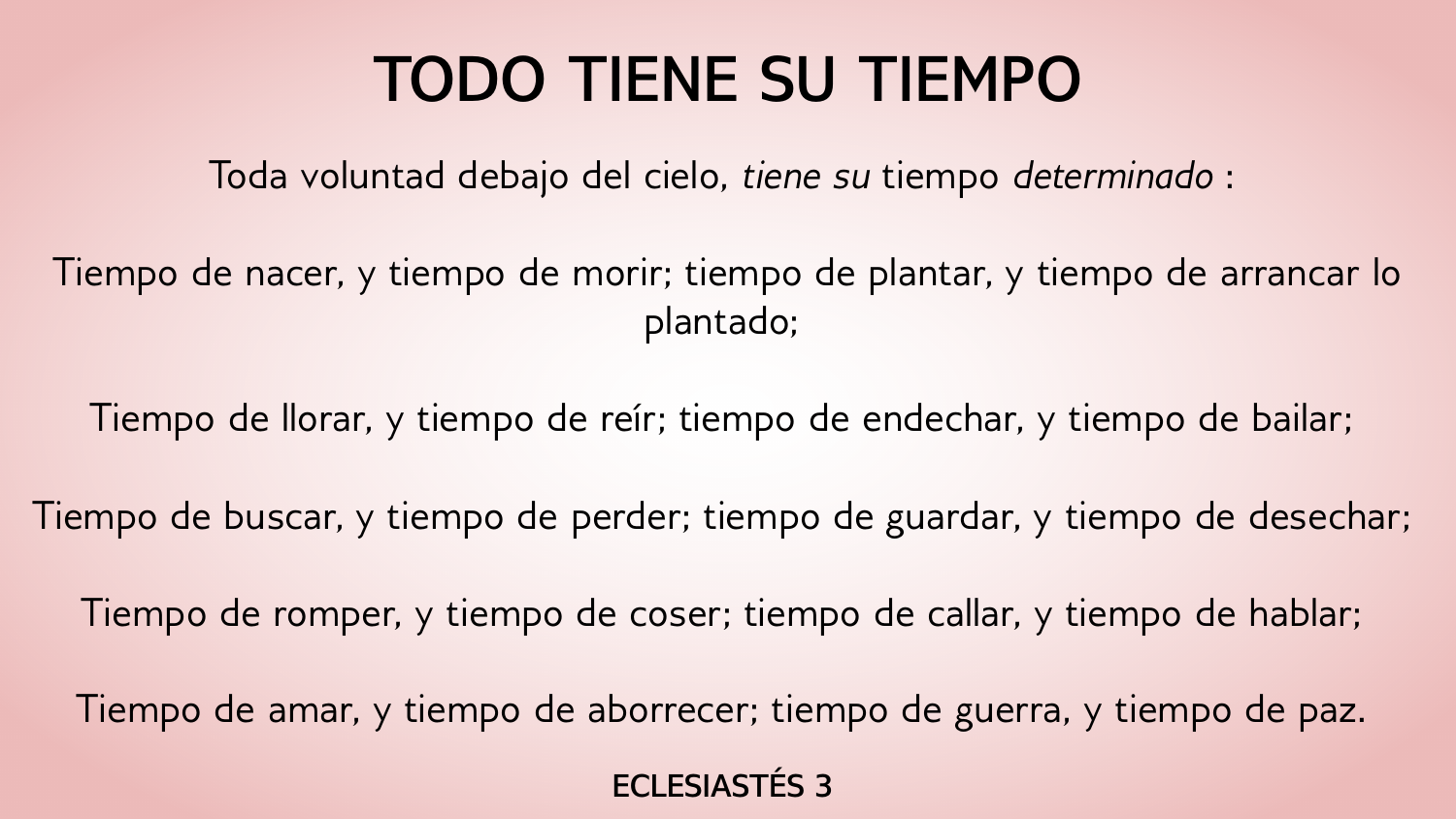

TODO TIENE SU TIEMPO

Toda voluntad debajo del cielo, tiene su tiempo determinado : 
Tiempo de nacer, y tiempo de morir; tiempo de plantar, y tiempo de arrancar lo plantado;
Tiempo de llorar, y tiempo de reír; tiempo de endechar, y tiempo de bailar; 
Tiempo de buscar, y tiempo de perder; tiempo de guardar, y tiempo de desechar; 
Tiempo de romper, y tiempo de coser; tiempo de callar, y tiempo de hablar; 
Tiempo de amar, y tiempo de aborrecer; tiempo de guerra, y tiempo de paz.

ECLESIASTÉS 3